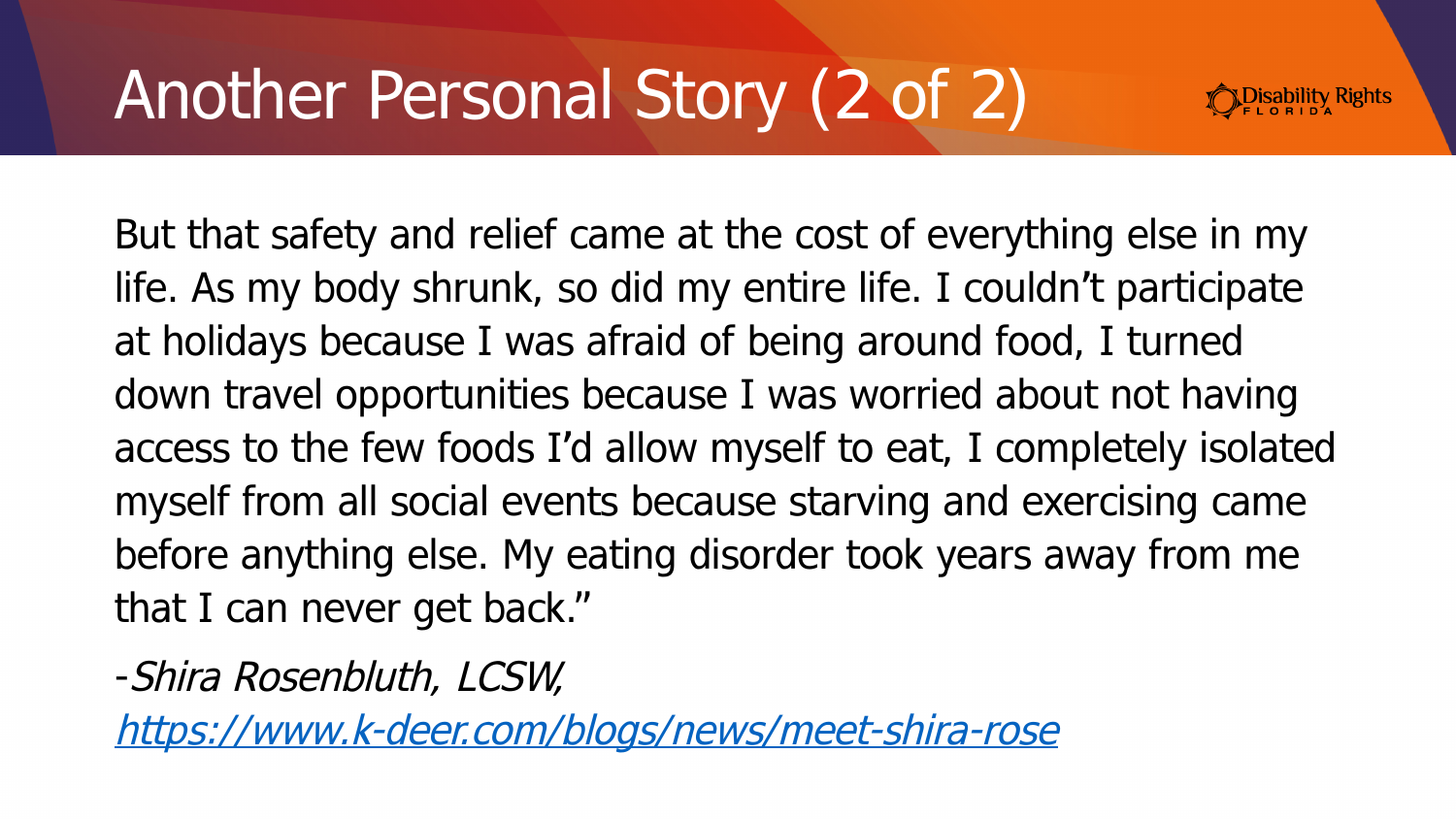

# Another Personal Story (2 of 2)
But that safety and relief came at the cost of everything else in my life. As my body shrunk, so did my entire life. I couldn’t participate at holidays because I was afraid of being around food, I turned down travel opportunities because I was worried about not having access to the few foods I’d allow myself to eat, I completely isolated myself from all social events because starving and exercising came before anything else. My eating disorder took years away from me that I can never get back.”
-Shira Rosenbluth, LCSW, https://www.k-deer.com/blogs/news/meet-shira-rose